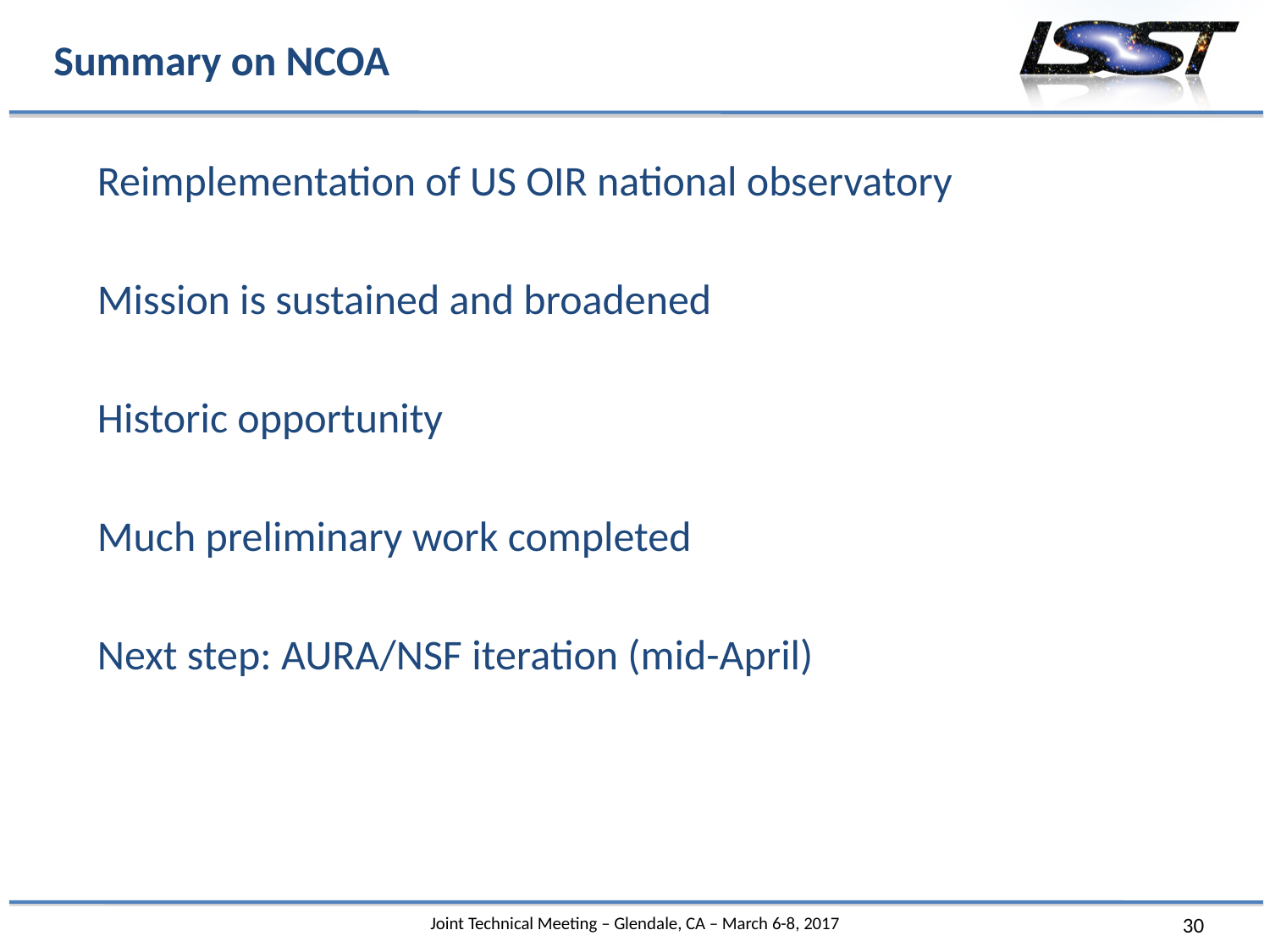

# Summary on NCOA
Reimplementation of US OIR national observatory

Mission is sustained and broadened

Historic opportunity

Much preliminary work completed

Next step: AURA/NSF iteration (mid-April)